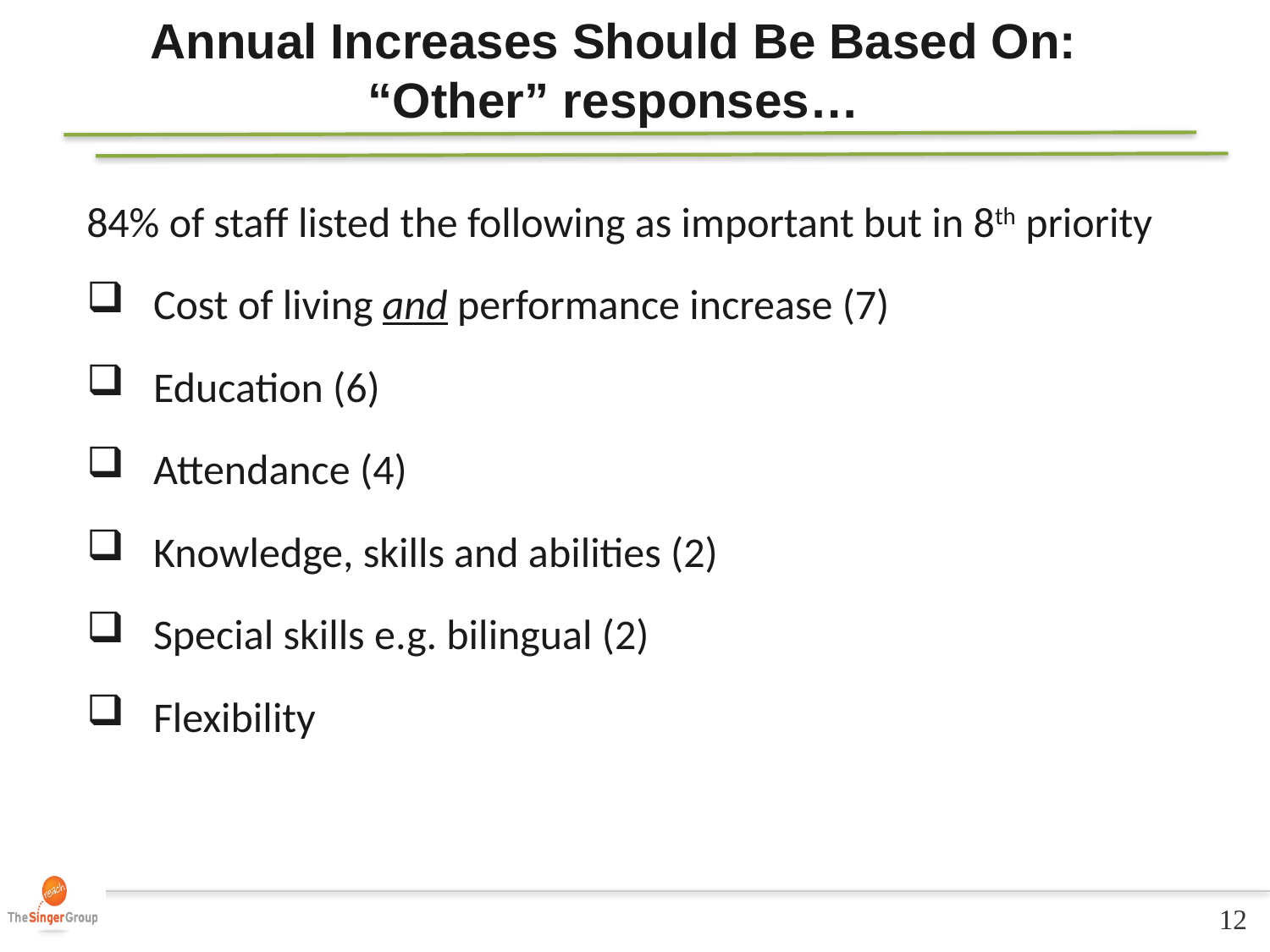

Annual Increases Should Be Based On: “Other” responses…
84% of staff listed the following as important but in 8th priority
   Cost of living and performance increase (7)
   Education (6)
   Attendance (4)
   Knowledge, skills and abilities (2)
   Special skills e.g. bilingual (2)
   Flexibility